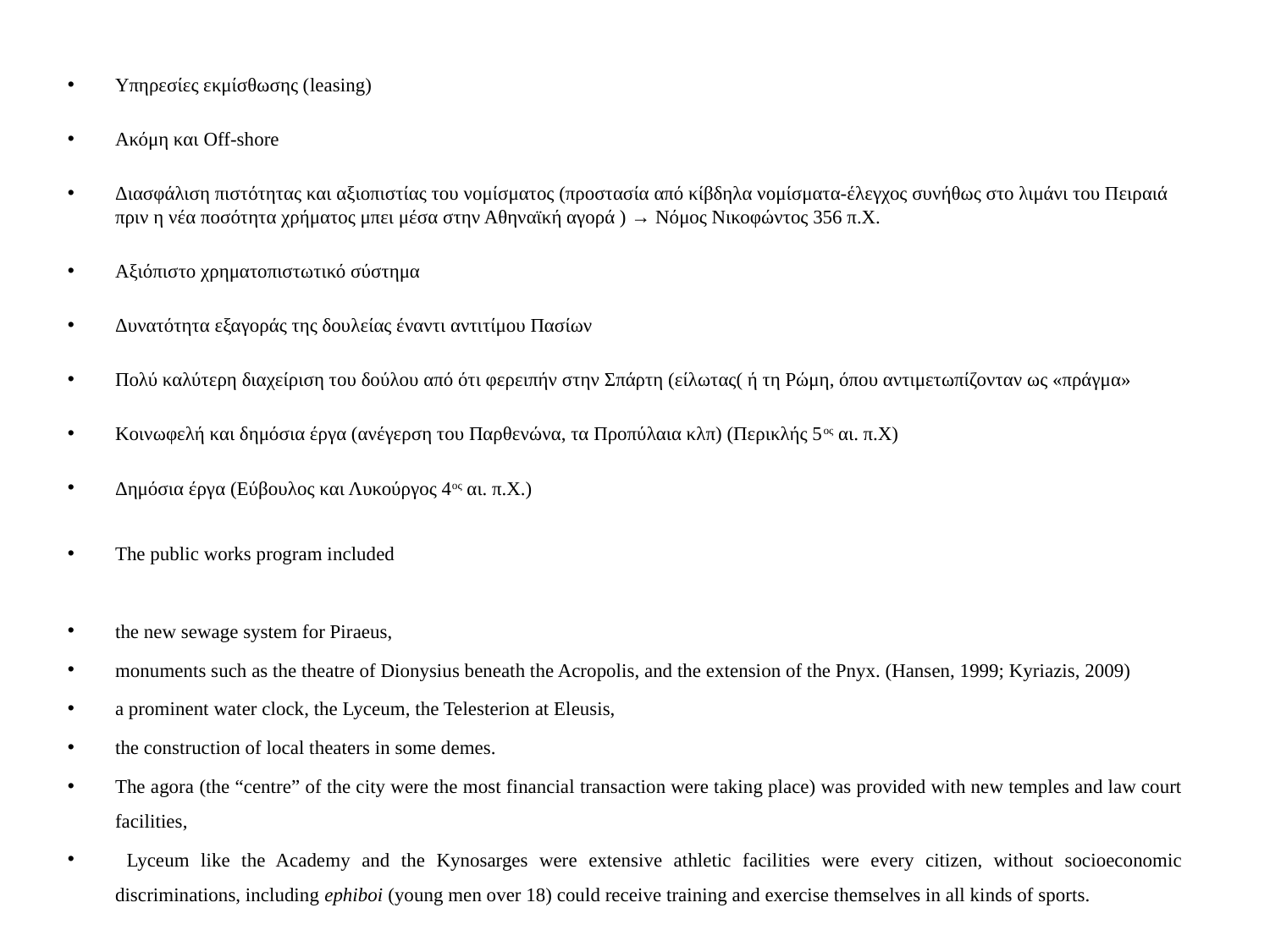

Υπηρεσίες εκμίσθωσης (leasing)

Ακόμη και Off-shore

Διασφάλιση πιστότητας και αξιοπιστίας του νομίσματος (προστασία από κίβδηλα νομίσματα-έλεγχος συνήθως στο λιμάνι του Πειραιά πριν η νέα ποσότητα χρήματος μπει μέσα στην Αθηναϊκή αγορά ) → Νόμος Νικοφώντος 356 π.Χ.

Αξιόπιστο χρηματοπιστωτικό σύστημα

Δυνατότητα εξαγοράς της δουλείας έναντι αντιτίμου Πασίων

Πολύ καλύτερη διαχείριση του δούλου από ότι φερειπήν στην Σπάρτη (είλωτας( ή τη Ρώμη, όπου αντιμετωπίζονταν ως «πράγμα»

Κοινωφελή και δημόσια έργα (ανέγερση του Παρθενώνα, τα Προπύλαια κλπ) (Περικλής 5ος αι. π.Χ)

Δημόσια έργα (Εύβουλος και Λυκούργος 4ος αι. π.Χ.)

The public works program included

the new sewage system for Piraeus,
monuments such as the theatre of Dionysius beneath the Acropolis, and the extension of the Pnyx. (Hansen, 1999; Kyriazis, 2009)
a prominent water clock, the Lyceum, the Telesterion at Eleusis,
the construction of local theaters in some demes.
The agora (the “centre” of the city were the most financial transaction were taking place) was provided with new temples and law court facilities,
 Lyceum like the Academy and the Kynosarges were extensive athletic facilities were every citizen, without socioeconomic discriminations, including ephiboi (young men over 18) could receive training and exercise themselves in all kinds of sports.